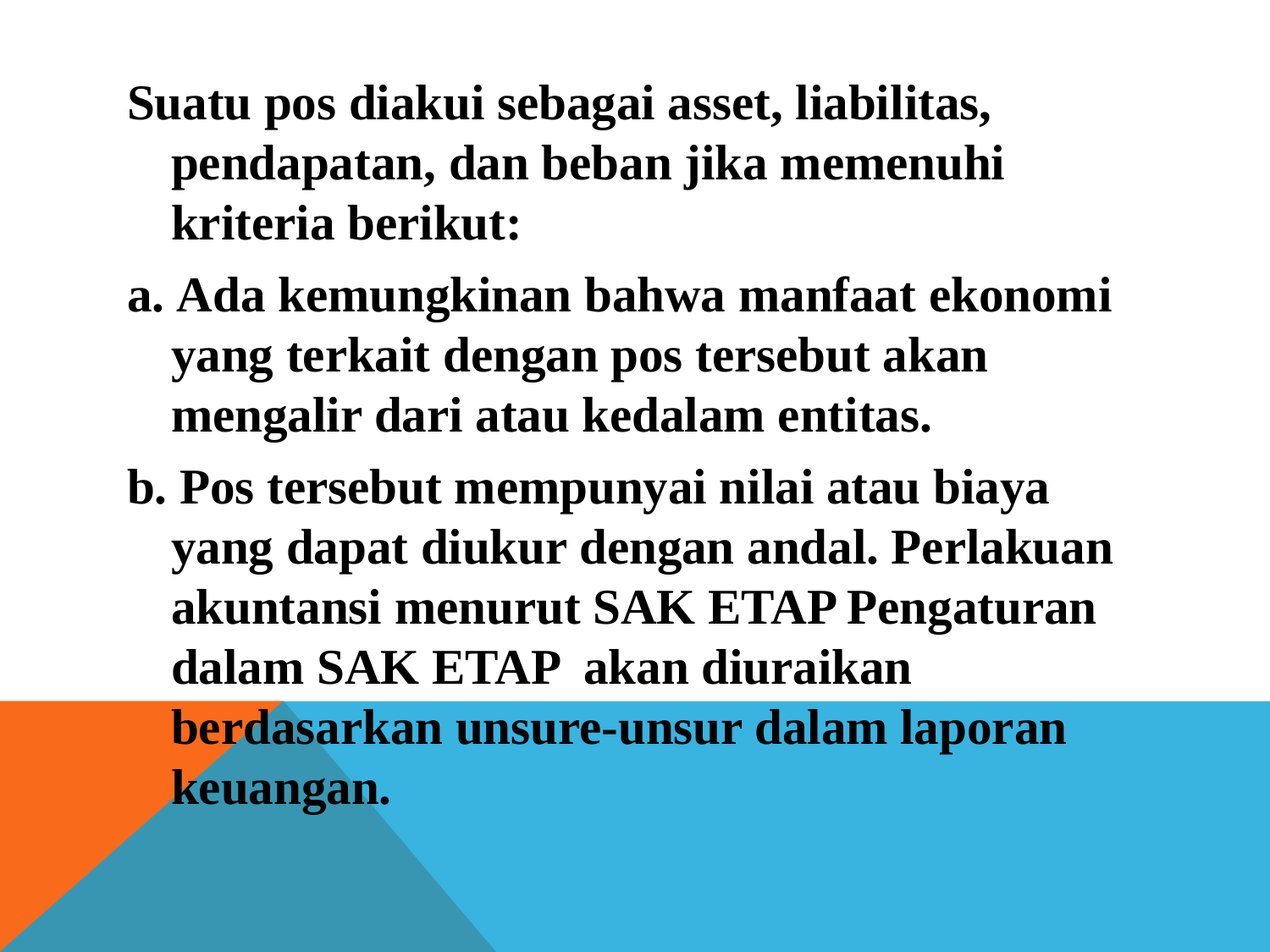

Suatu pos diakui sebagai asset, liabilitas, pendapatan, dan beban jika memenuhi kriteria berikut:
a. Ada kemungkinan bahwa manfaat ekonomi yang terkait dengan pos tersebut akan mengalir dari atau kedalam entitas.
b. Pos tersebut mempunyai nilai atau biaya yang dapat diukur dengan andal. Perlakuan akuntansi menurut SAK ETAP Pengaturan dalam SAK ETAP  akan diuraikan berdasarkan unsure-unsur dalam laporan keuangan.